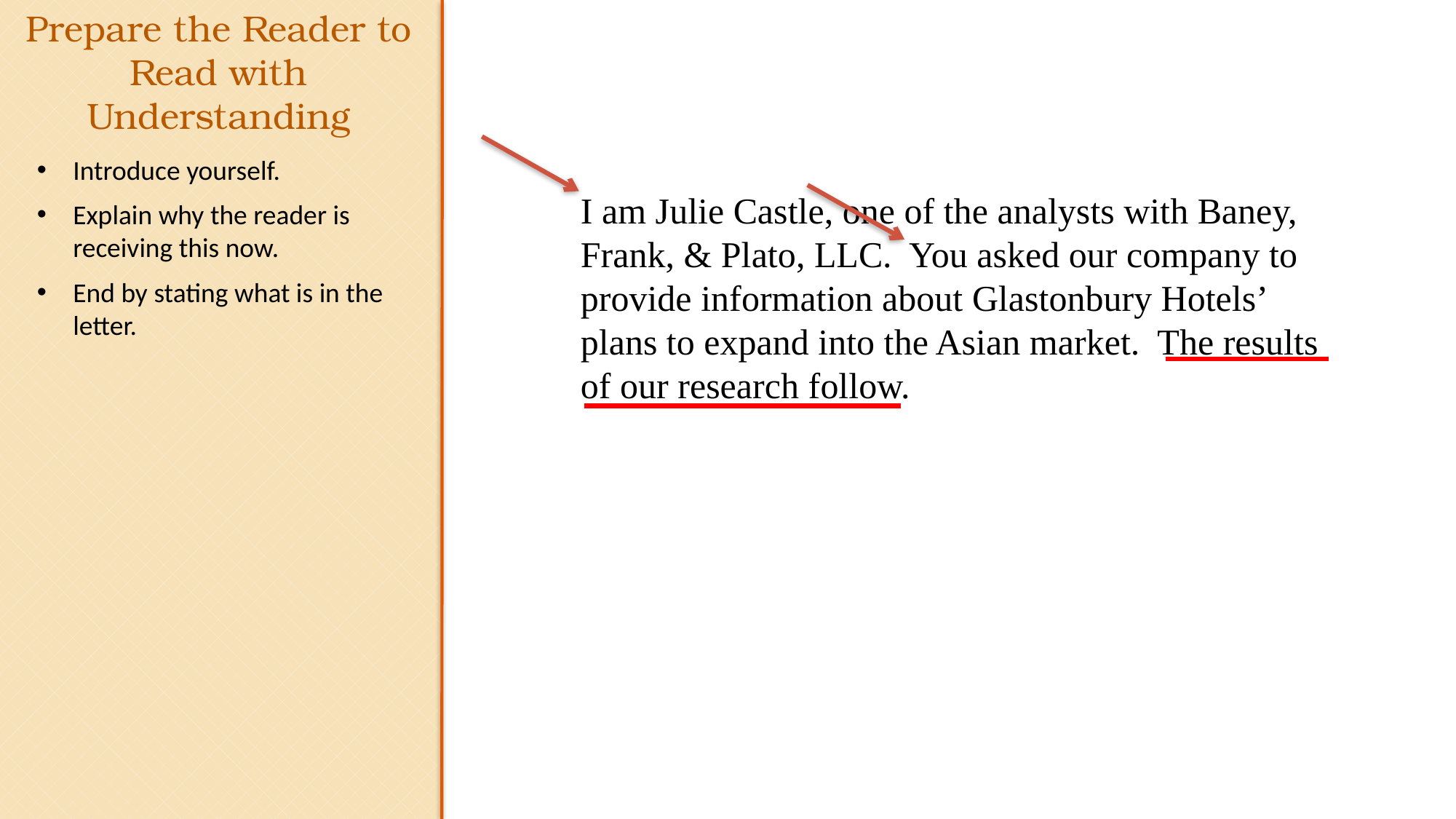

Prepare the Reader to Read with Understanding

Introduce yourself.
Explain why the reader is receiving this now.
End by stating what is in the letter.
I am Julie Castle, one of the analysts with Baney, Frank, & Plato, LLC.  You asked our company to provide information about Glastonbury Hotels’ plans to expand into the Asian market.  The results of our research follow.